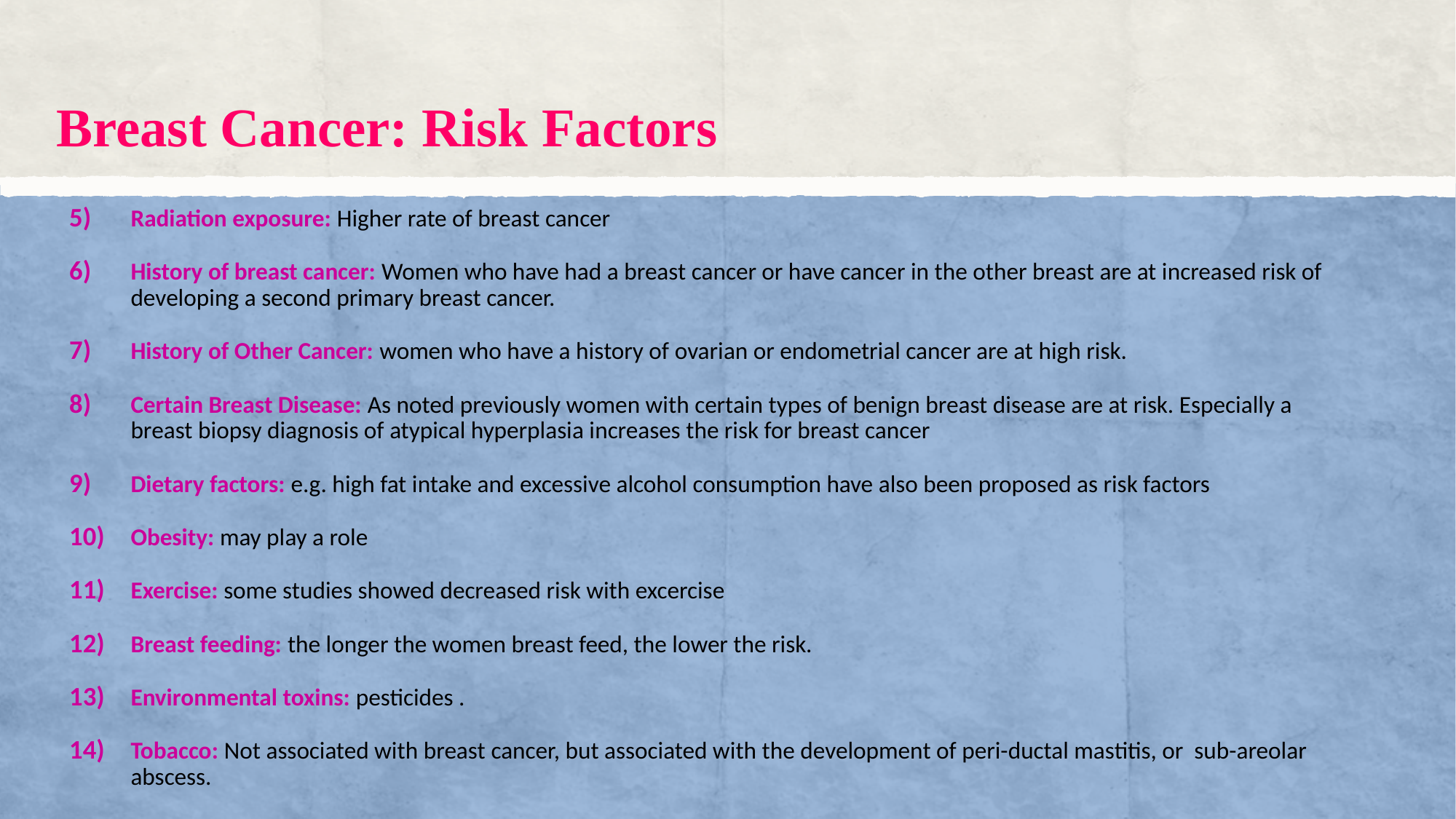

# Breast Cancer: Risk Factors
Radiation exposure: Higher rate of breast cancer
History of breast cancer: Women who have had a breast cancer or have cancer in the other breast are at increased risk of developing a second primary breast cancer.
History of Other Cancer: women who have a history of ovarian or endometrial cancer are at high risk.
Certain Breast Disease: As noted previously women with certain types of benign breast disease are at risk. Especially a breast biopsy diagnosis of atypical hyperplasia increases the risk for breast cancer
Dietary factors: e.g. high fat intake and excessive alcohol consumption have also been proposed as risk factors
Obesity: may play a role
Exercise: some studies showed decreased risk with excercise
Breast feeding: the longer the women breast feed, the lower the risk.
Environmental toxins: pesticides .
Tobacco: Not associated with breast cancer, but associated with the development of peri-ductal mastitis, or  sub-areolar abscess.